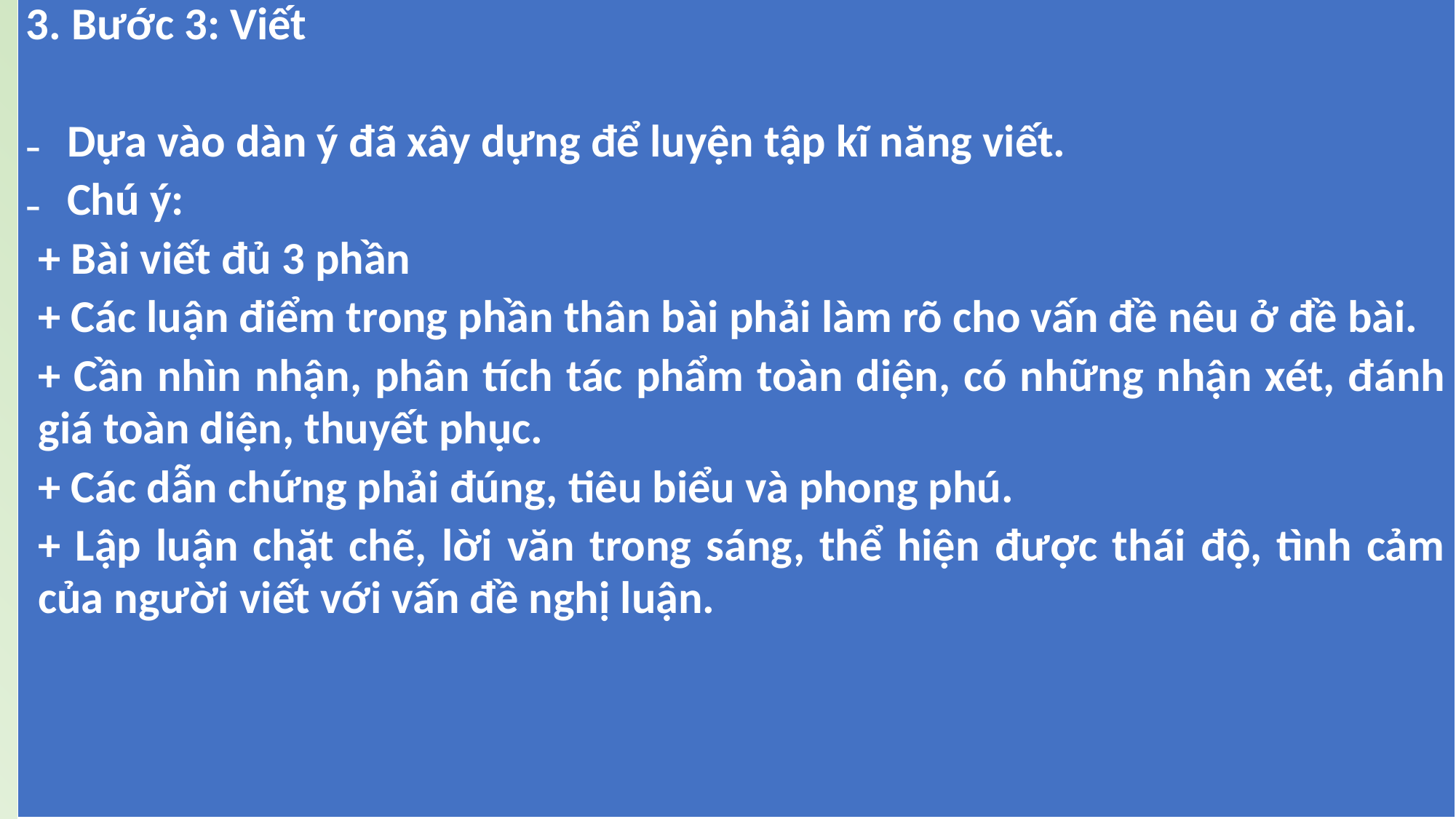

| 3. Bước 3: Viết   Dựa vào dàn ý đã xây dựng để luyện tập kĩ năng viết. Chú ý: + Bài viết đủ 3 phần + Các luận điểm trong phần thân bài phải làm rõ cho vấn đề nêu ở đề bài. + Cần nhìn nhận, phân tích tác phẩm toàn diện, có những nhận xét, đánh giá toàn diện, thuyết phục. + Các dẫn chứng phải đúng, tiêu biểu và phong phú. + Lập luận chặt chẽ, lời văn trong sáng, thể hiện được thái độ, tình cảm của người viết với vấn đề nghị luận. |
| --- |
#